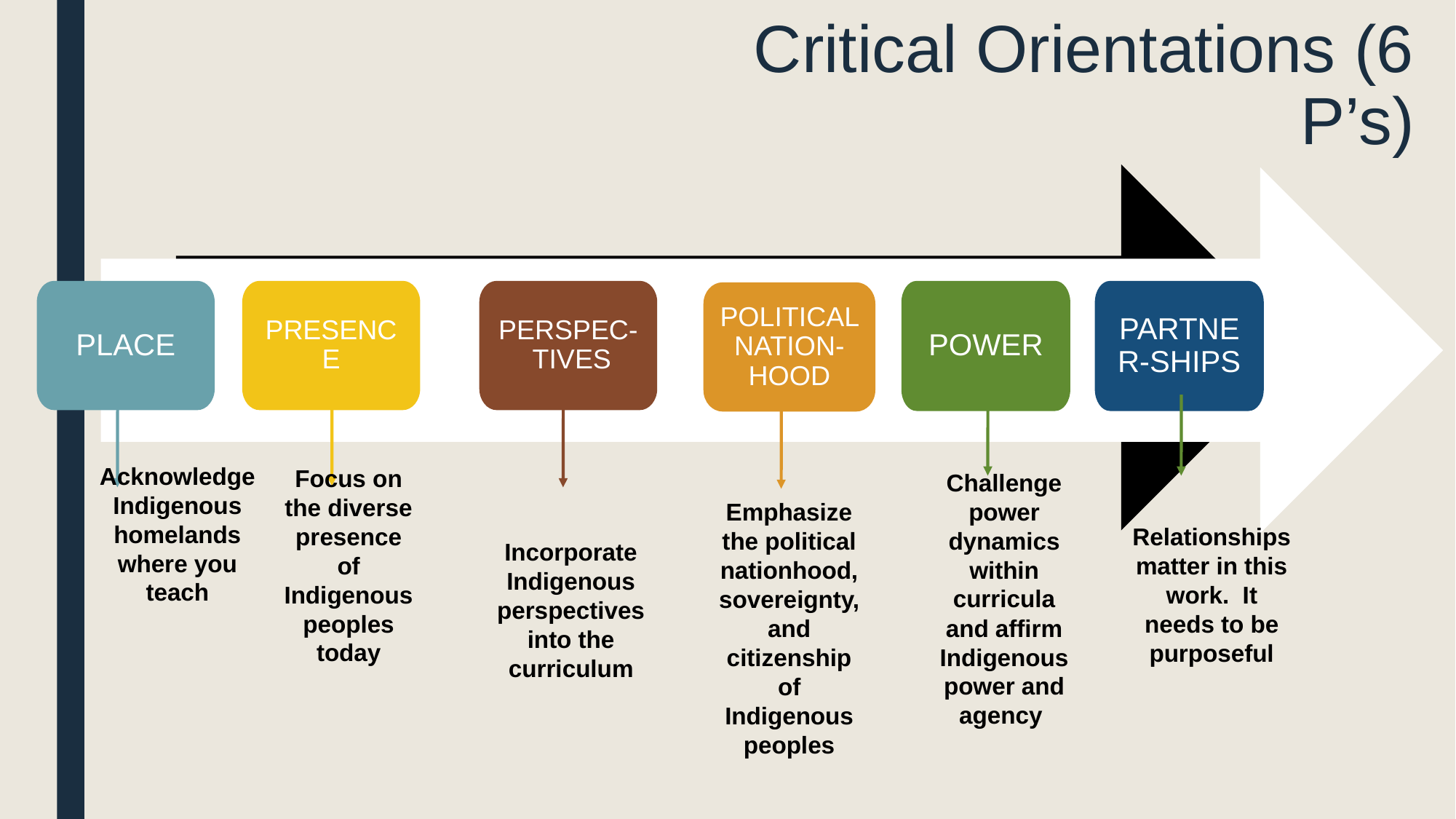

# Critical Orientations (6 P’s)

PLACE
Acknowledge Indigenous homelands where you teach
PRESENCE
Focus on the diverse presence of Indigenous peoples today
POWER
Challenge power dynamics within curricula and affirm Indigenous power and agency
PARTNER-SHIPS
Relationships matter in this work.  It needs to be purposeful
PERSPEC-  TIVES
Incorporate Indigenous perspectives into the curriculum
POLITICAL NATION-HOOD
Emphasize the political nationhood, sovereignty, and citizenship of Indigenous peoples